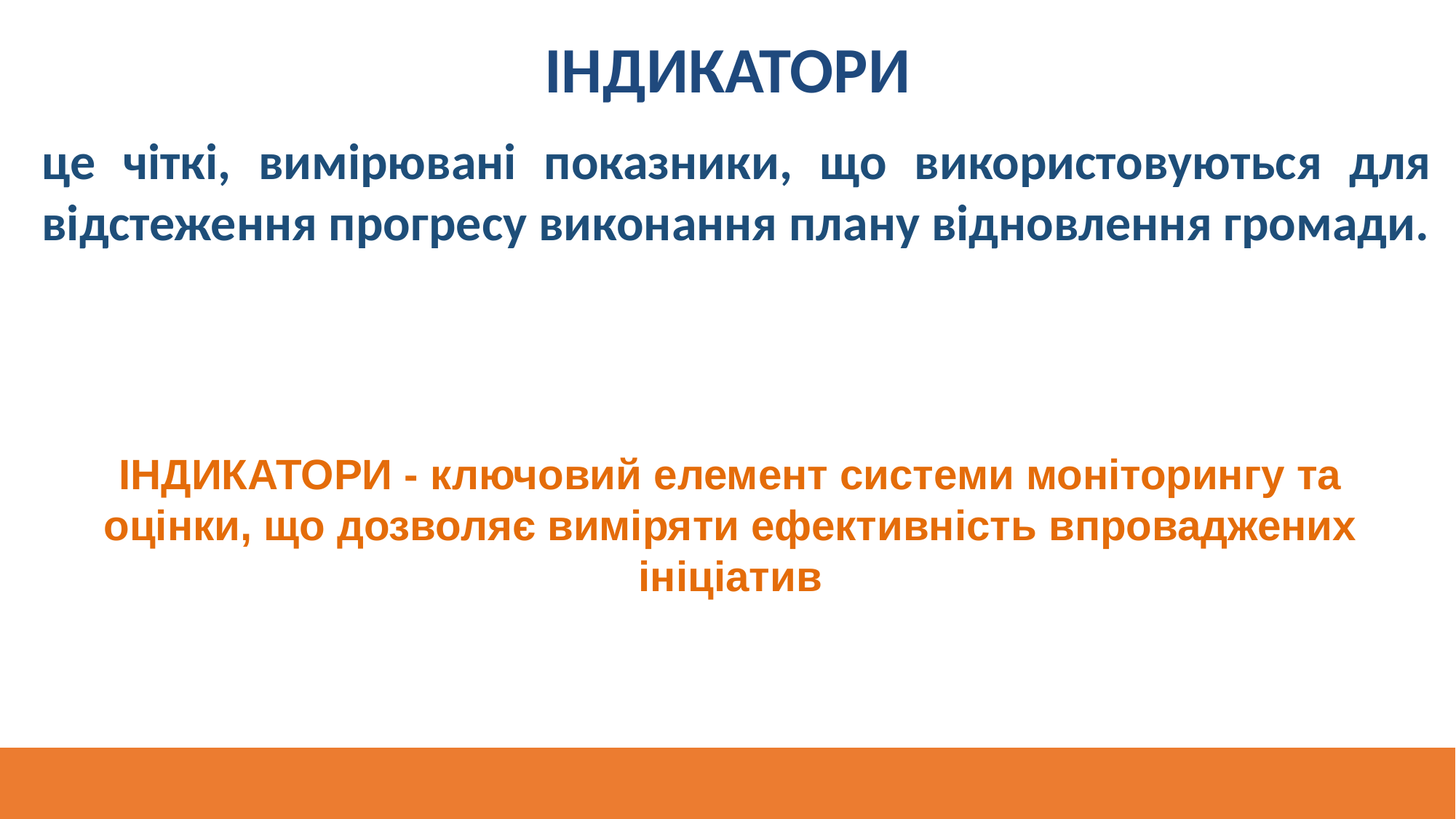

ІНДИКАТОРИ
це чіткі, вимірювані показники, що використовуються для відстеження прогресу виконання плану відновлення громади.
ІНДИКАТОРИ - ключовий елемент системи моніторингу та оцінки, що дозволяє виміряти ефективність впроваджених ініціатив